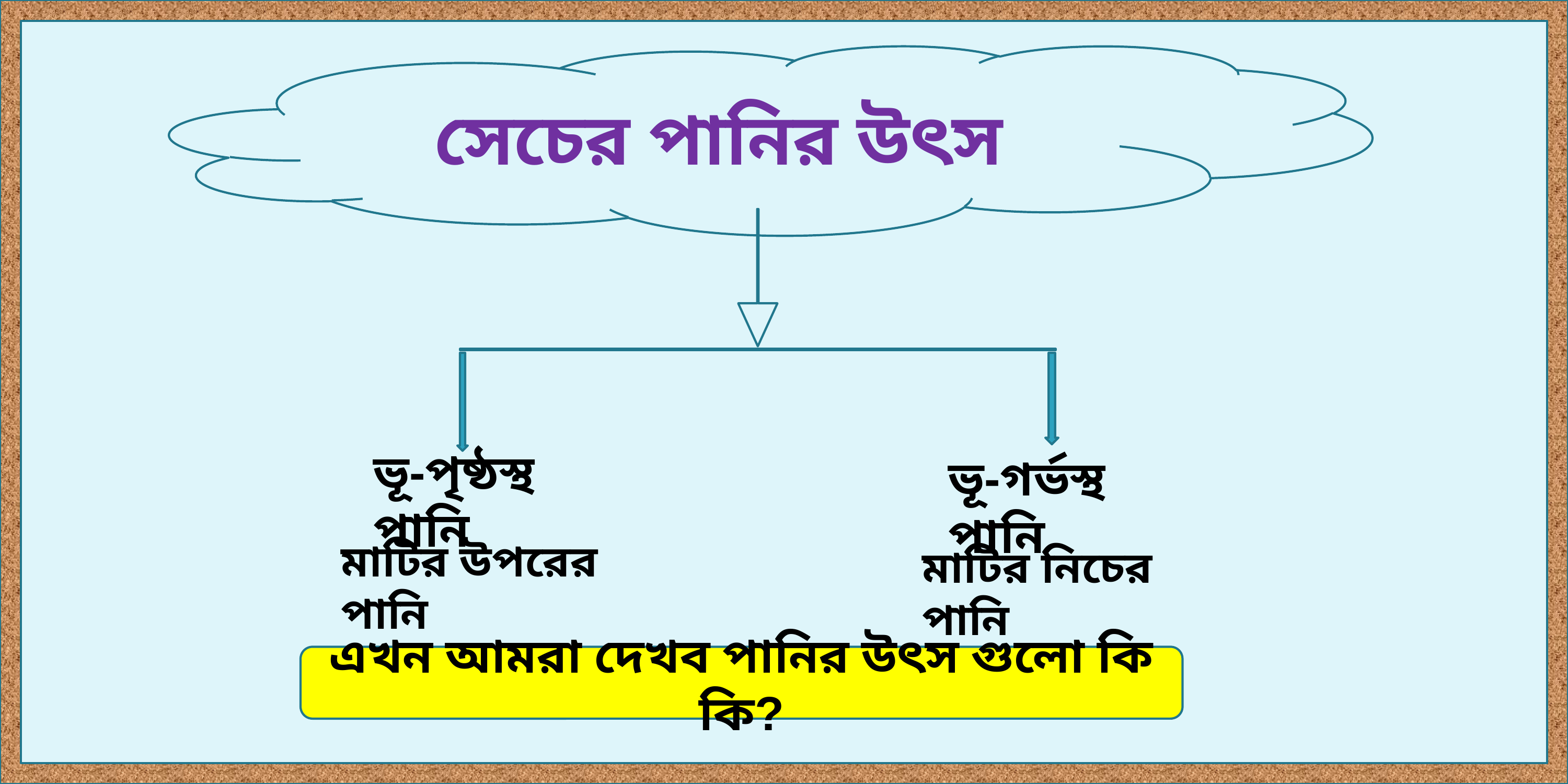

সেচের পানির উৎস

ভূ-পৃষ্ঠস্থ পানি
ভূ-গর্ভস্থ পানি
মাটির উপরের পানি
মাটির নিচের পানি
এখন আমরা দেখব পানির উৎস গুলো কি কি?